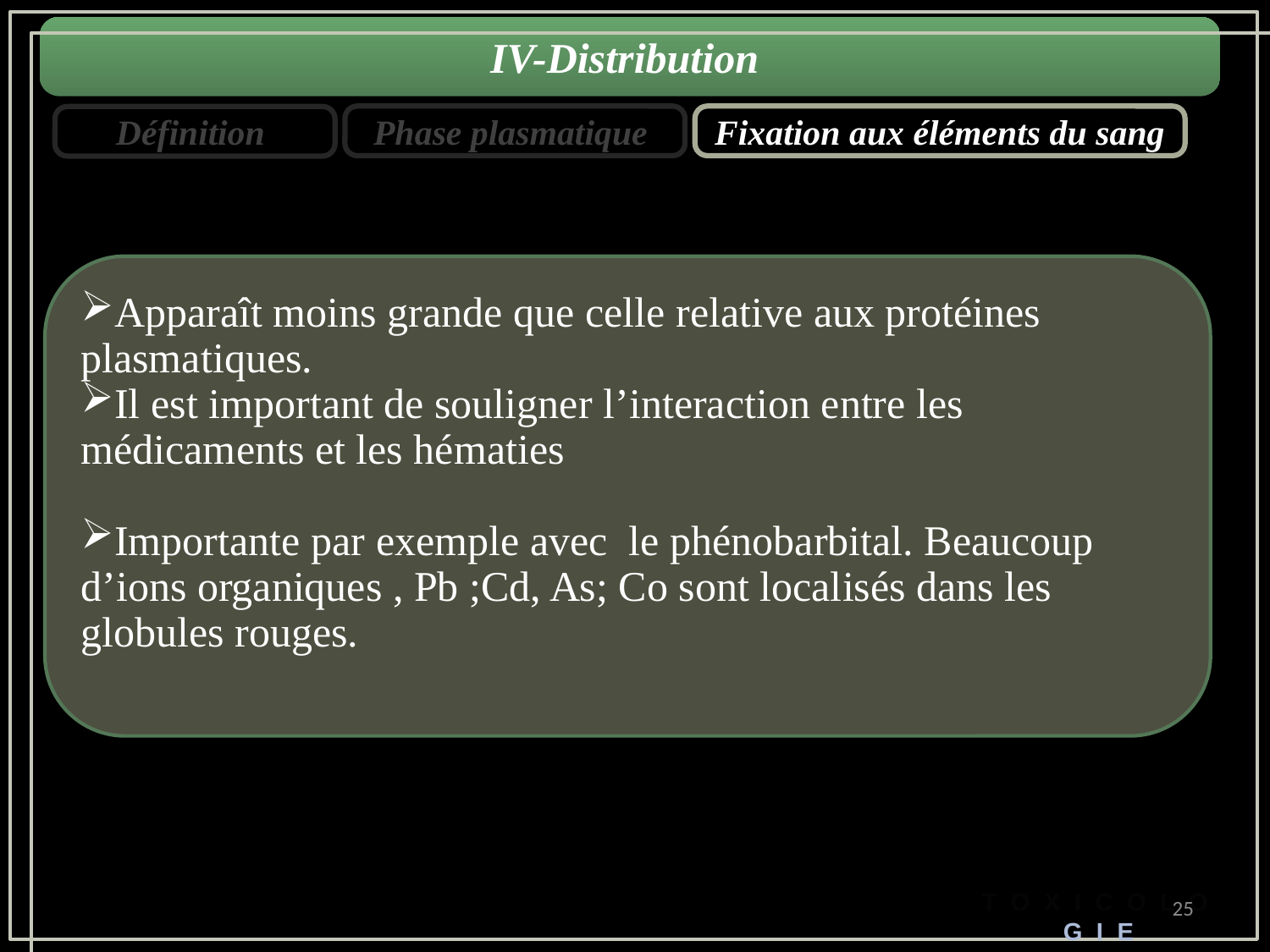

IV-Distribution

Phase plasmatique
Fixation aux éléments du sang
Définition
Apparaît moins grande que celle relative aux protéines plasmatiques.
Il est important de souligner l’interaction entre les médicaments et les hématies

Importante par exemple avec  le phénobarbital. Beaucoup d’ions organiques , Pb ;Cd, As; Co sont localisés dans les globules rouges.

T  O  X  I  C  O  L  O  G  I  E

25